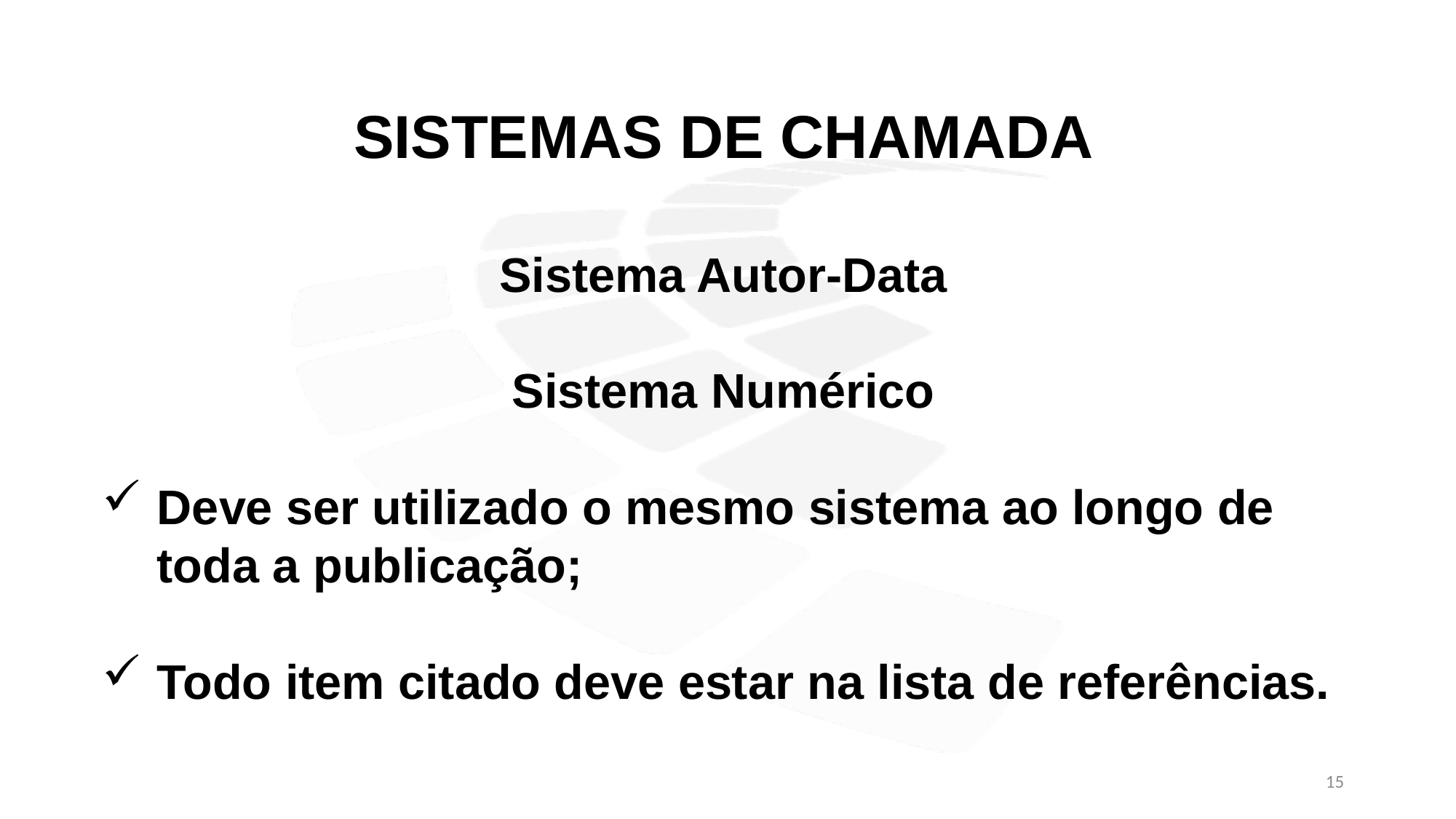

SISTEMAS DE CHAMADA

Sistema Autor-Data

Sistema Numérico

Deve ser utilizado o mesmo sistema ao longo de toda a publicação;

Todo item citado deve estar na lista de referências.
15